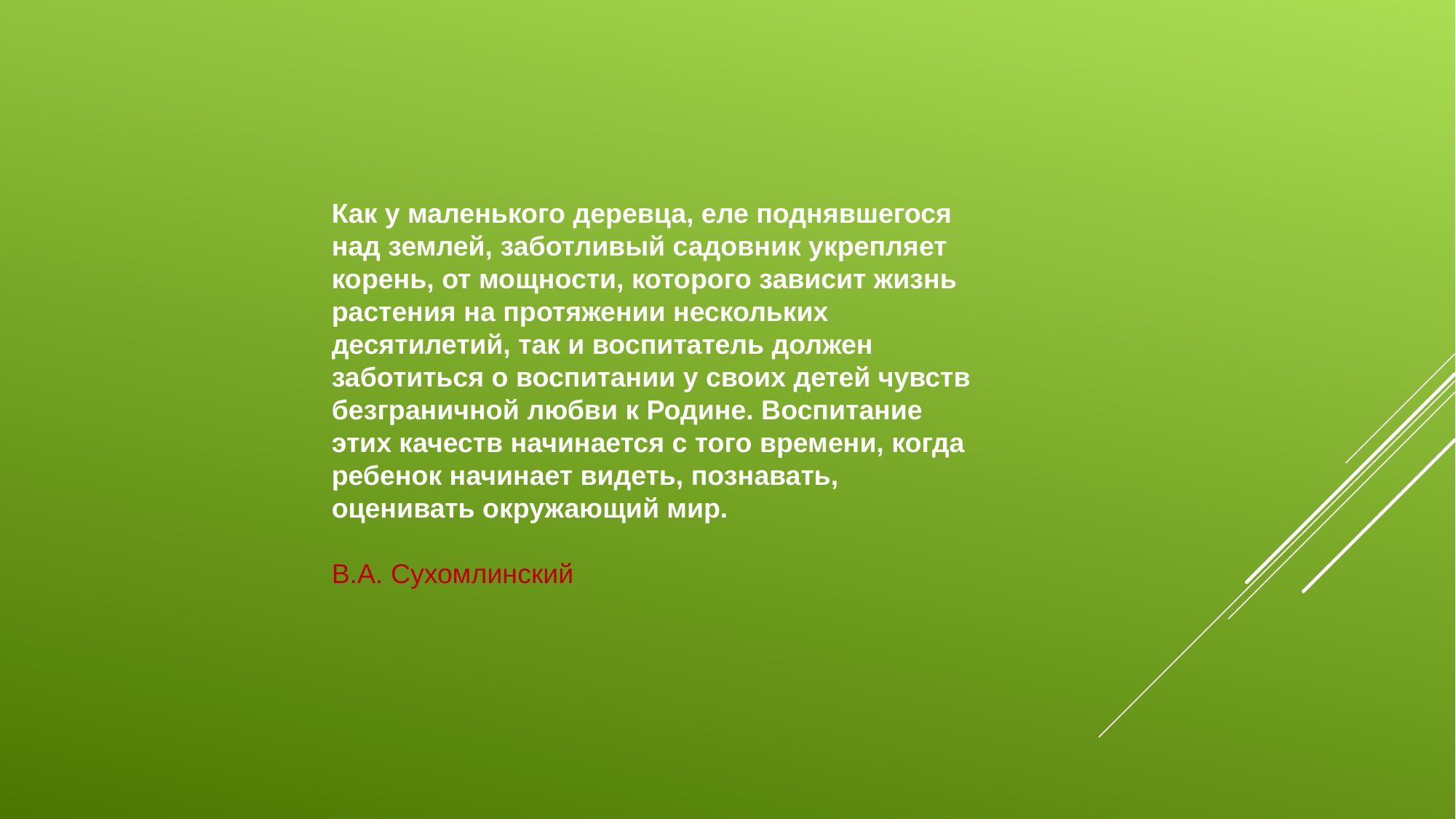

Как у маленького деревца, еле поднявшегося
над землей, заботливый садовник укрепляет
корень, от мощности, которого зависит жизнь
растения на протяжении нескольких
десятилетий, так и воспитатель должен
заботиться о воспитании у своих детей чувств
безграничной любви к Родине. Воспитание
этих качеств начинается с того времени, когда
ребенок начинает видеть, познавать,
оценивать окружающий мир.

В.А. Сухомлинский